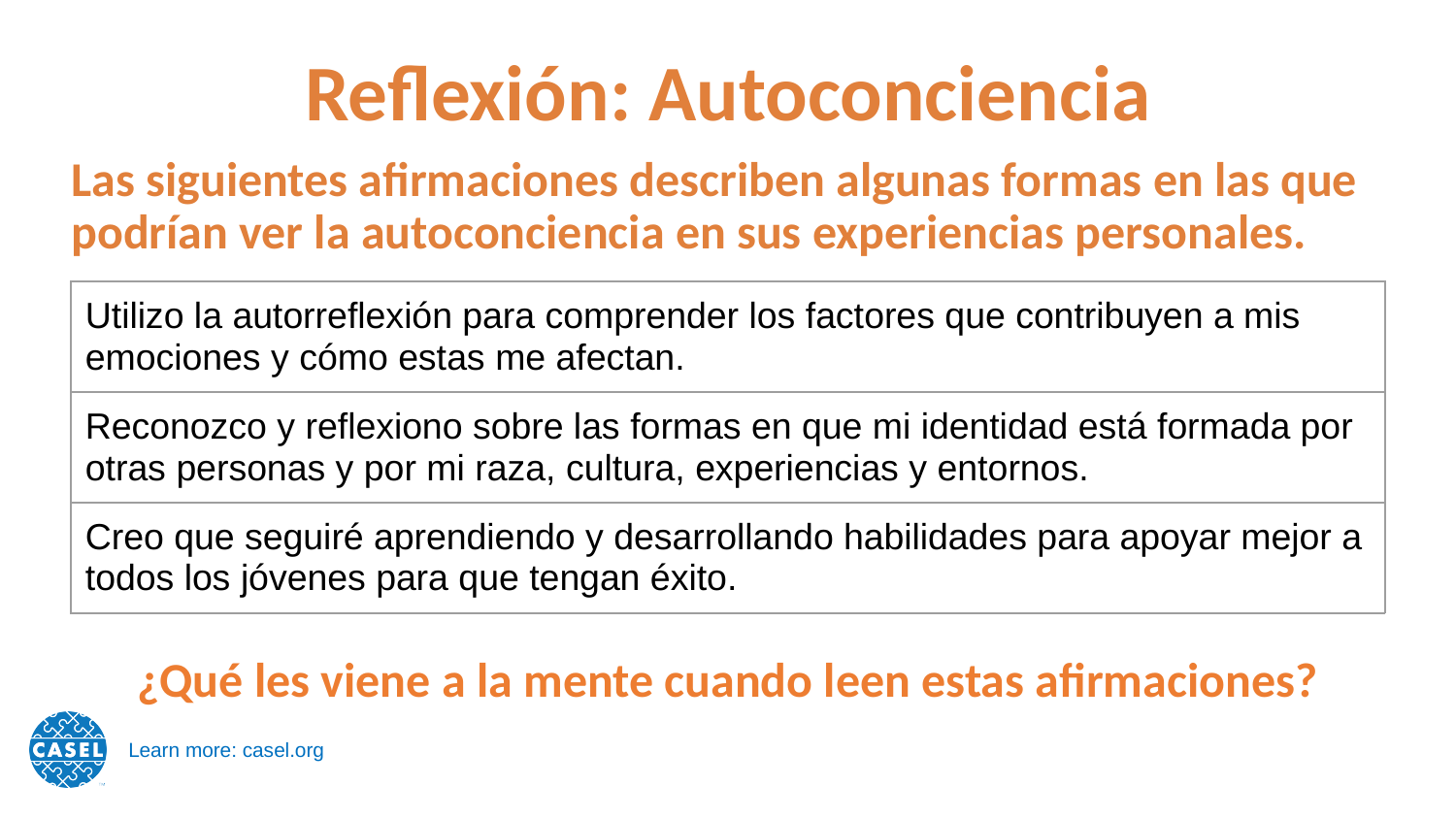

Reflexión: Autoconciencia
Las siguientes afirmaciones describen algunas formas en las que podrían ver la autoconciencia en sus experiencias personales.
| Utilizo la autorreflexión para comprender los factores que contribuyen a mis emociones y cómo estas me afectan. |
| --- |
| Reconozco y reflexiono sobre las formas en que mi identidad está formada por otras personas y por mi raza, cultura, experiencias y entornos. |
| Creo que seguiré aprendiendo y desarrollando habilidades para apoyar mejor a todos los jóvenes para que tengan éxito. |
¿Qué les viene a la mente cuando leen estas afirmaciones?